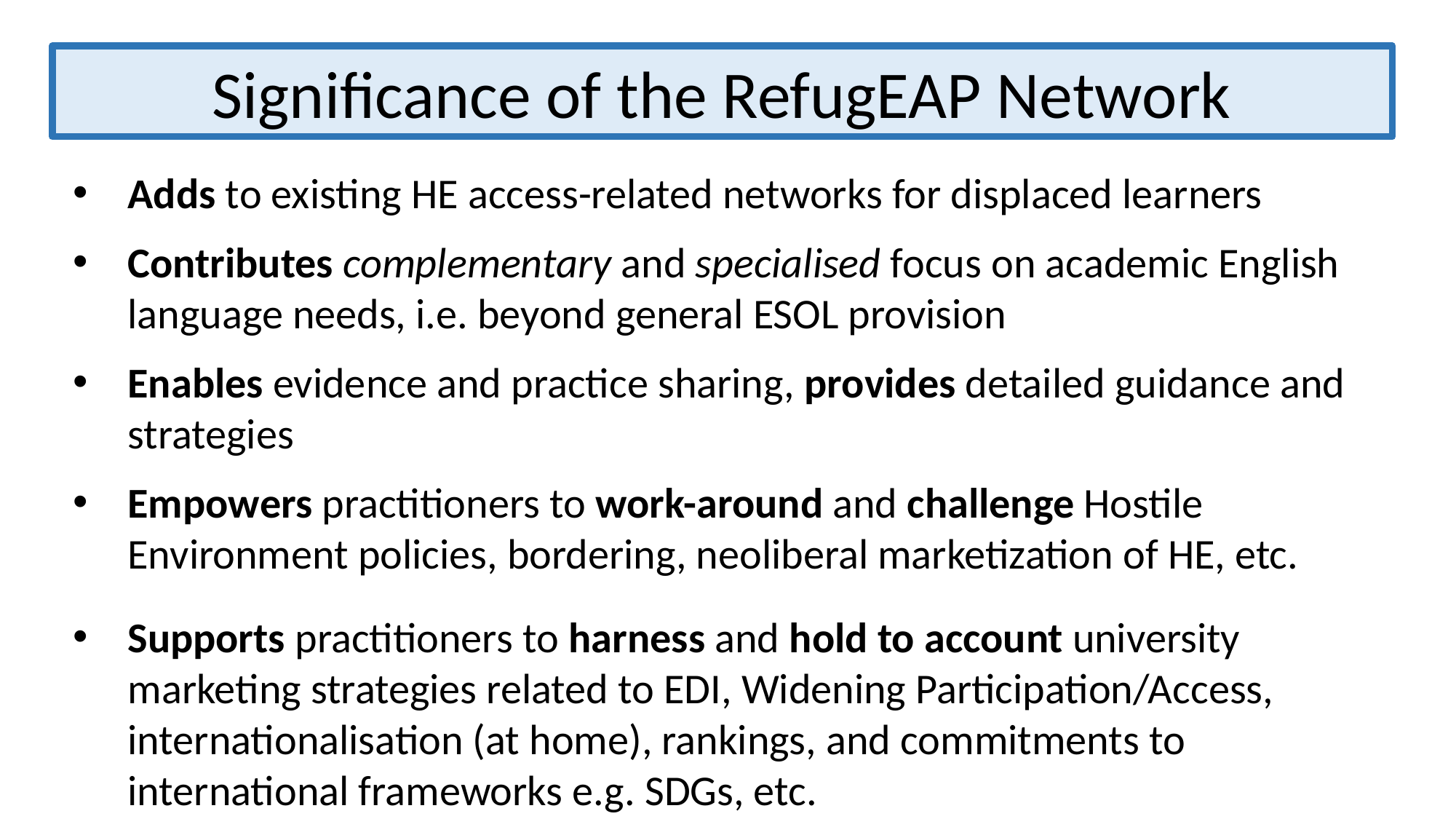

Significance of the RefugEAP Network
Adds to existing HE access-related networks for displaced learners
cc
Contributes complementary and specialised focus on academic English language needs, i.e. beyond general ESOL provision
cc
Enables evidence and practice sharing, provides detailed guidance and strategies
cc
Empowers practitioners to work-around and challenge Hostile Environment policies, bordering, neoliberal marketization of HE, etc.
cc
Supports practitioners to harness and hold to account university marketing strategies related to EDI, Widening Participation/Access, internationalisation (at home), rankings, and commitments to international frameworks e.g. SDGs, etc.